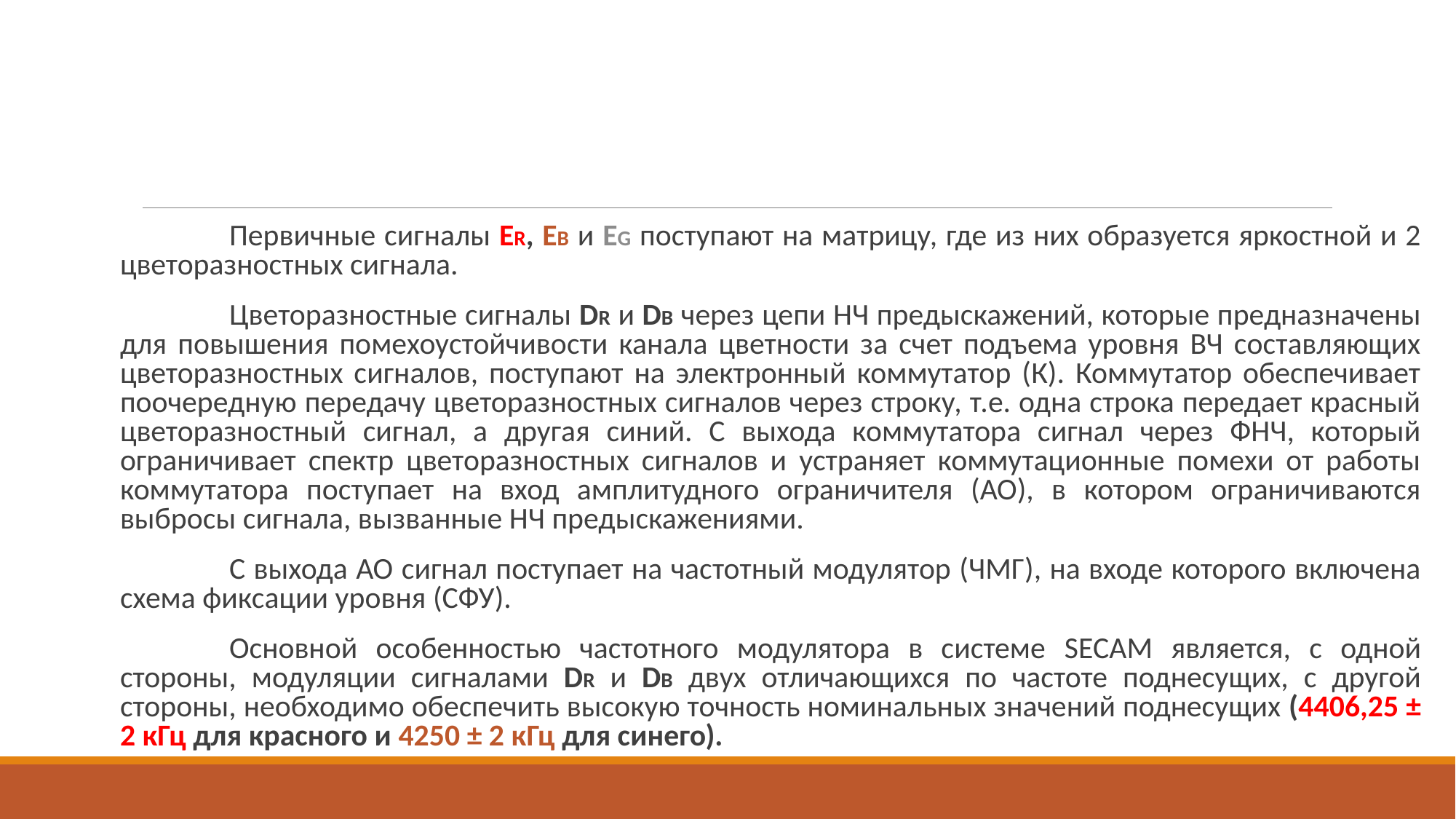

Первичные сигналы ER, EB и EG поступают на матрицу, где из них образуется яркостной и 2 цветоразностных сигнала.
		Цветоразностные сигналы DR и DB через цепи НЧ предыскажений, которые предназначены для повышения помехоустойчивости канала цветности за счет подъема уровня ВЧ составляющих цветоразностных сигналов, поступают на электронный коммутатор (К). Коммутатор обеспечивает поочередную передачу цветоразностных сигналов через строку, т.е. одна строка передает красный цветоразностный сигнал, а другая синий. С выхода коммутатора сигнал через ФНЧ, который ограничивает спектр цветоразностных сигналов и устраняет коммутационные помехи от работы коммутатора поступает на вход амплитудного ограничителя (АО), в котором ограничиваются выбросы сигнала, вызванные НЧ предыскажениями.
		С выхода АО сигнал поступает на частотный модулятор (ЧМГ), на входе которого включена схема фиксации уровня (СФУ).
		Основной особенностью частотного модулятора в системе SECAM является, с одной стороны, модуляции сигналами DR и DB двух отличающихся по частоте поднесущих, с другой стороны, необходимо обеспечить высокую точность номинальных значений поднесущих (4406,25 ± 2 кГц для красного и 4250 ± 2 кГц для синего).